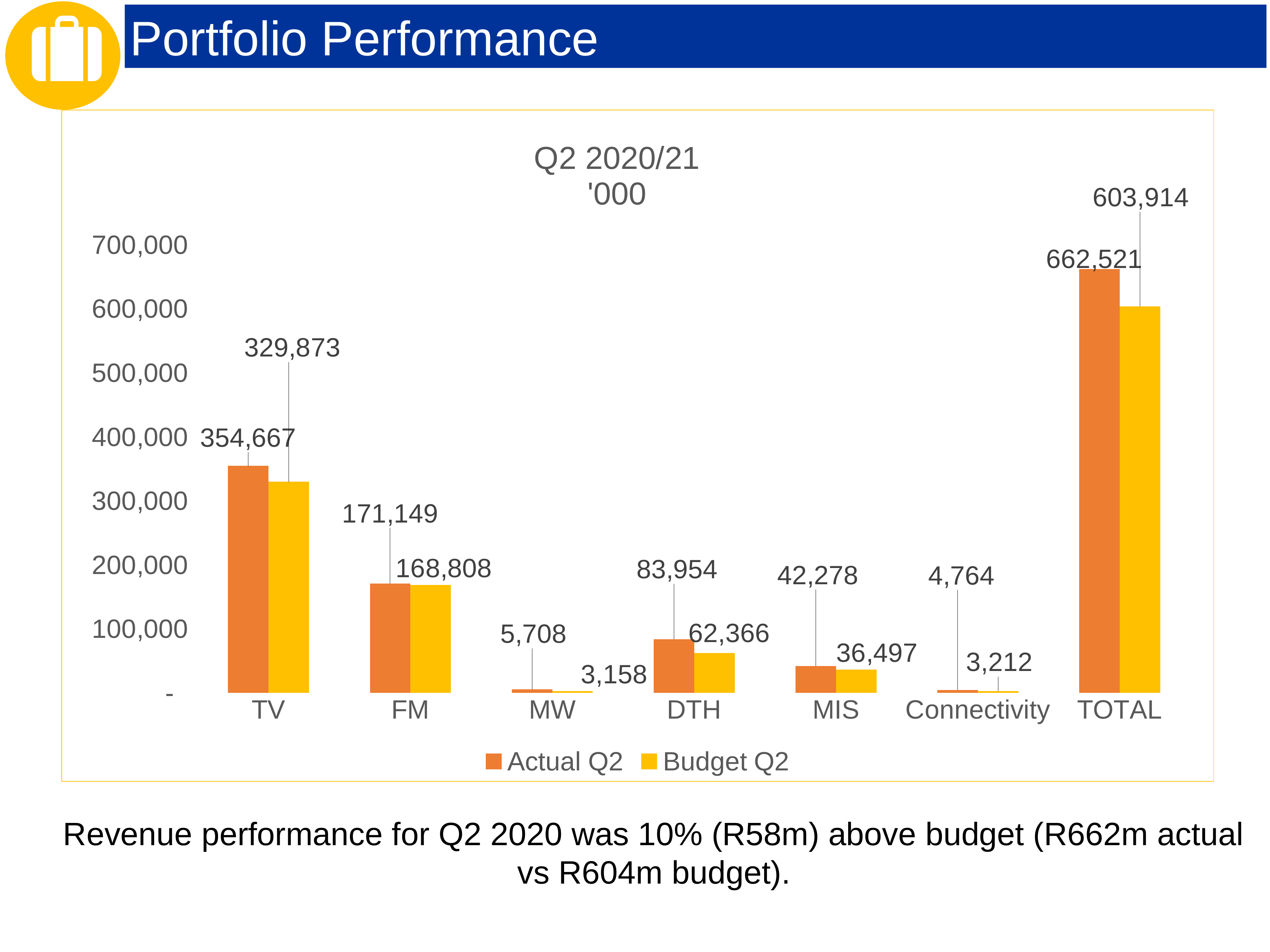

Portfolio Performance

### Chart: Q2 2020/21
'000

| Category | Actual Q2 | Budget Q2 |
|---|---|---|
| TV | 354667.13399 | 329872.5314841212 |
| FM | 171149.09420000084 | 168808.32907806124 |
| MW | 5707.9436000000005 | 3158.0694299999986 |
| DTH | 83954.1708 | 62365.646062840635 |
| MIS | 42277.99567999994 | 36497.12280681998 |
| Connectivity | 4764.25943 | 3212.1968191599976 |
| TOTAL | 662520.5977000006 | 603913.8956810032 |
Revenue performance for Q2 2020 was 10% (R58m) above budget (R662m actual vs R604m budget).